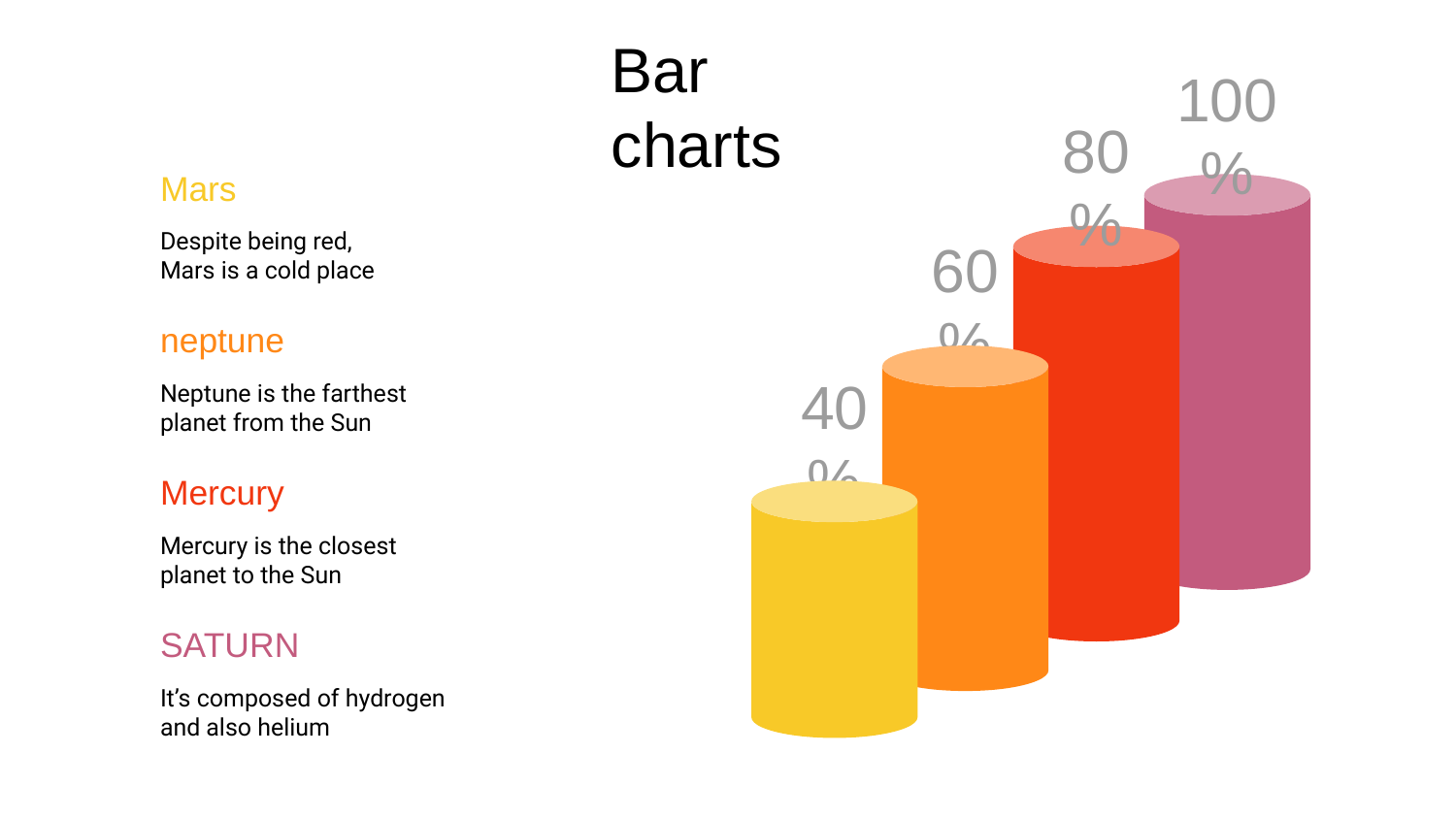

# Bar charts
100%

80%

Mars
Despite being red,
Mars is a cold place
60%

neptune
Neptune is the farthest planet from the Sun
40%

Mercury
Mercury is the closest planet to the Sun
SATURN
It’s composed of hydrogen and also helium